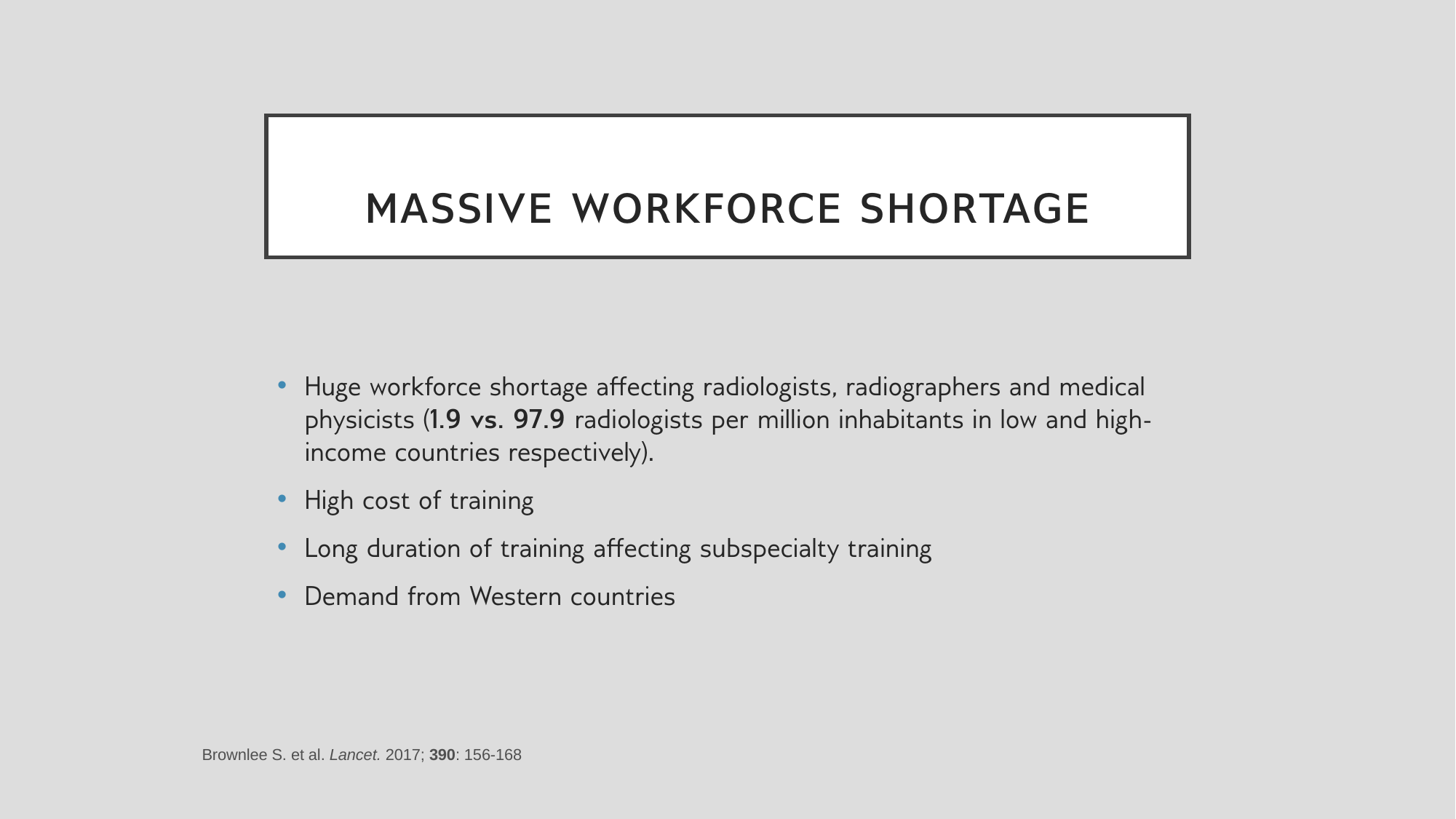

# Massive workforce shortage

Huge workforce shortage affecting radiologists, radiographers and medical physicists (1.9 vs. 97.9 radiologists per million inhabitants in low and high-income countries respectively).
High cost of training
Long duration of training affecting subspecialty training
Demand from Western countries

Brownlee S. et al. Lancet. 2017; 390: 156-168